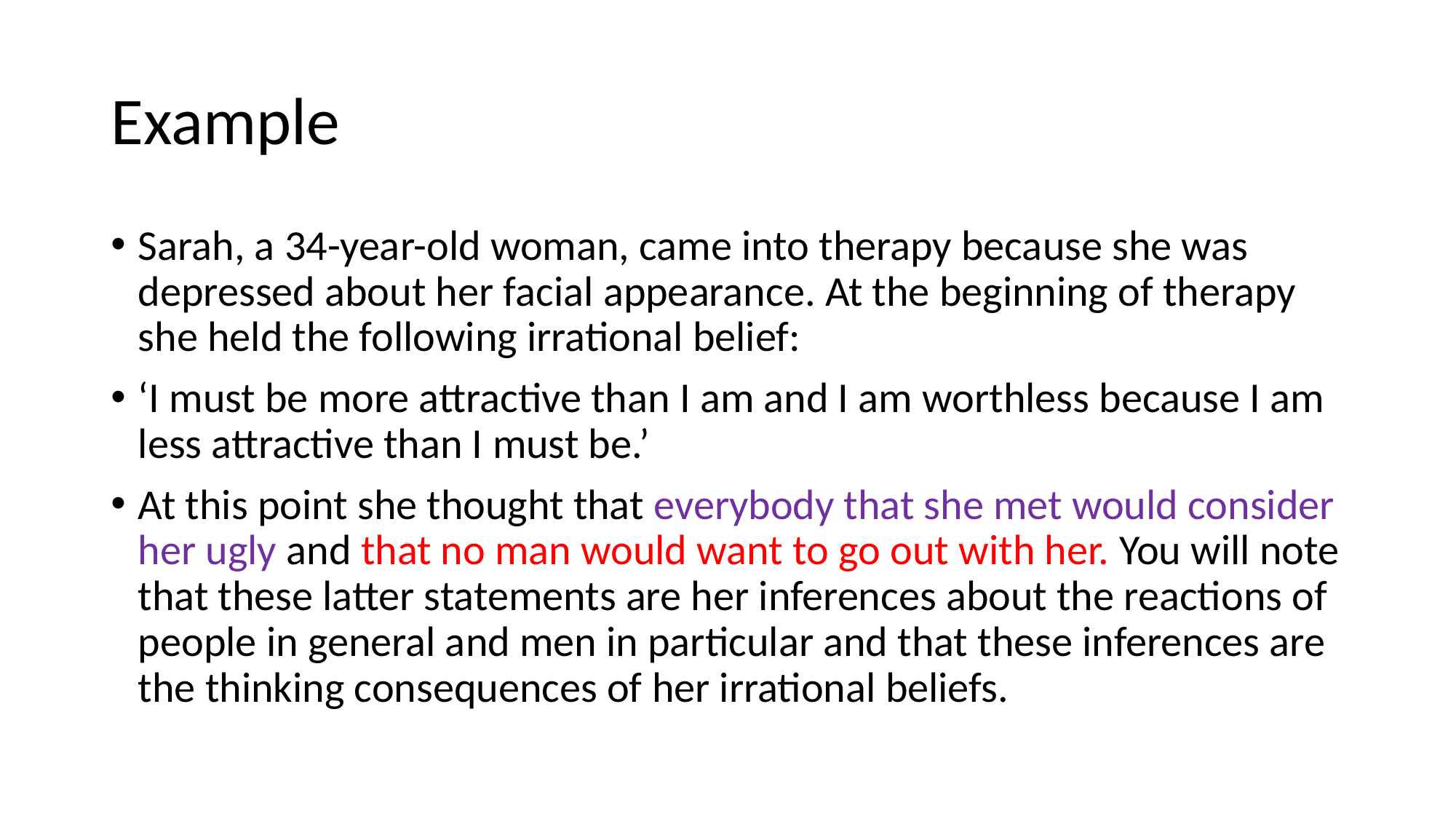

# Example
Sarah, a 34-year-old woman, came into therapy because she was depressed about her facial appearance. At the beginning of therapy she held the following irrational belief:
‘I must be more attractive than I am and I am worthless because I am less attractive than I must be.’
At this point she thought that everybody that she met would consider her ugly and that no man would want to go out with her. You will note that these latter statements are her inferences about the reactions of people in general and men in particular and that these inferences are the thinking consequences of her irrational beliefs.